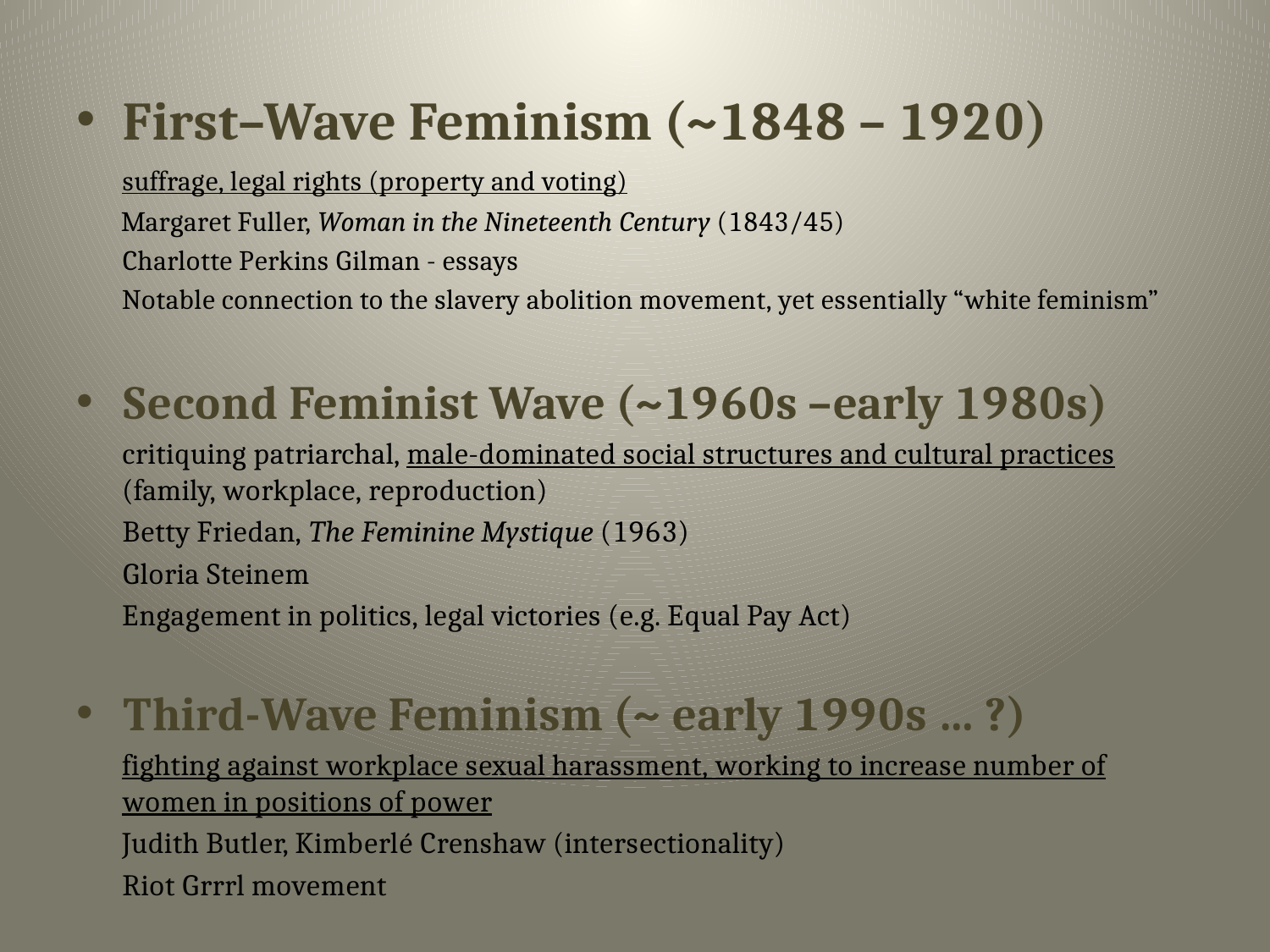

First–Wave Feminism (~1848 – 1920)
	suffrage, legal rights (property and voting)
	Margaret Fuller, Woman in the Nineteenth Century (1843/45)
	Charlotte Perkins Gilman - essays
	Notable connection to the slavery abolition movement, yet essentially “white feminism”

Second Feminist Wave (~1960s –early 1980s)
	critiquing patriarchal, male-dominated social structures and cultural practices (family, workplace, reproduction)
	Betty Friedan, The Feminine Mystique (1963)
	Gloria Steinem
	Engagement in politics, legal victories (e.g. Equal Pay Act)

Third-Wave Feminism (~ early 1990s … ?)
	fighting against workplace sexual harassment, working to increase number of women in positions of power
	Judith Butler, Kimberlé Crenshaw (intersectionality)
	Riot Grrrl movement